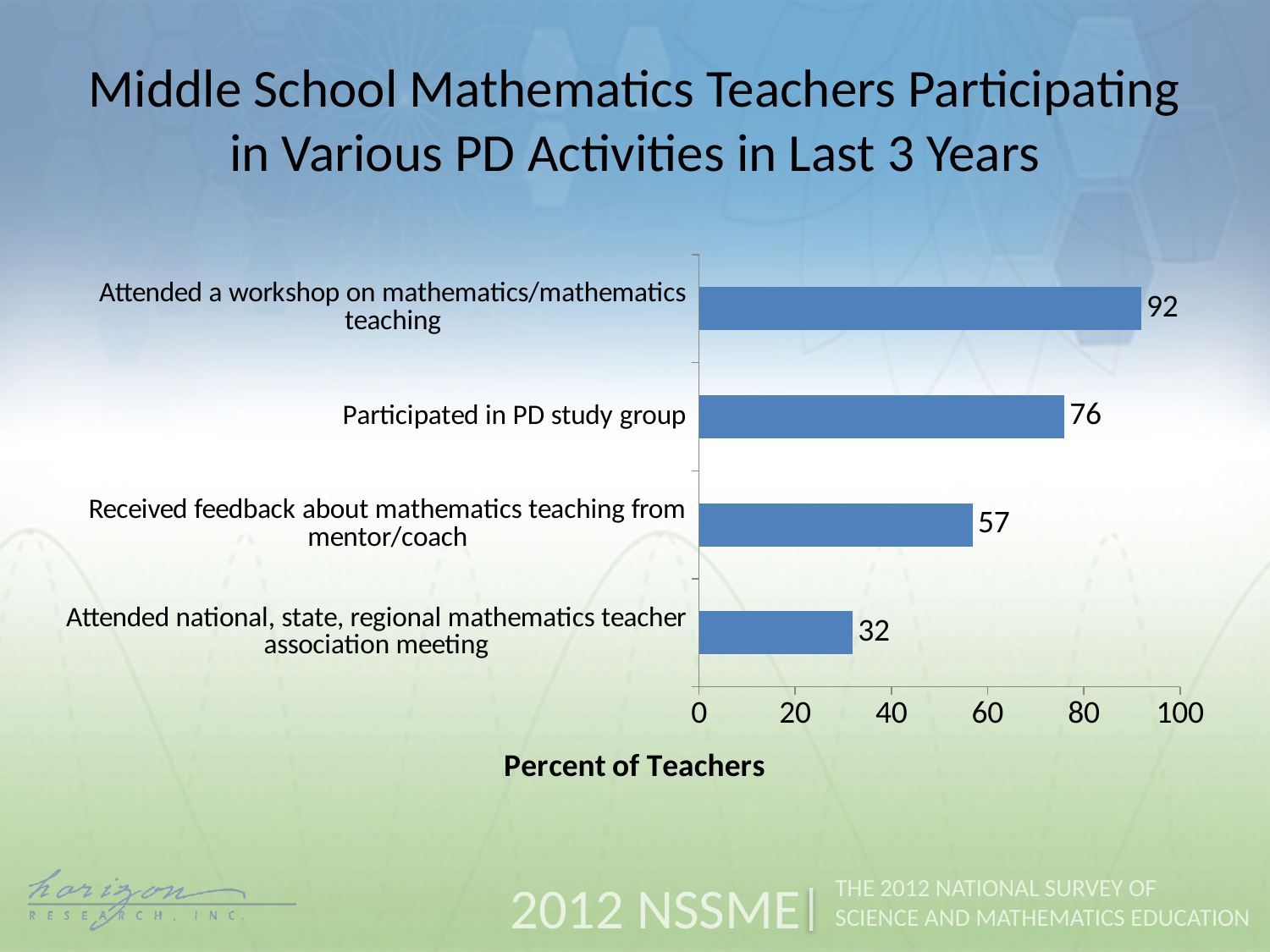

Middle School Mathematics Teachers Participating in Various PD Activities in Last 3 Years

### Chart

| Category | Middle |
|---|---|
| Attended national, state, regional mathematics teacher association meeting | 32.0 |
| Received feedback about mathematics teaching from mentor/coach | 57.0 |
| Participated in PD study group | 76.0 |
| Attended a workshop on mathematics/mathematics teaching | 92.0 |